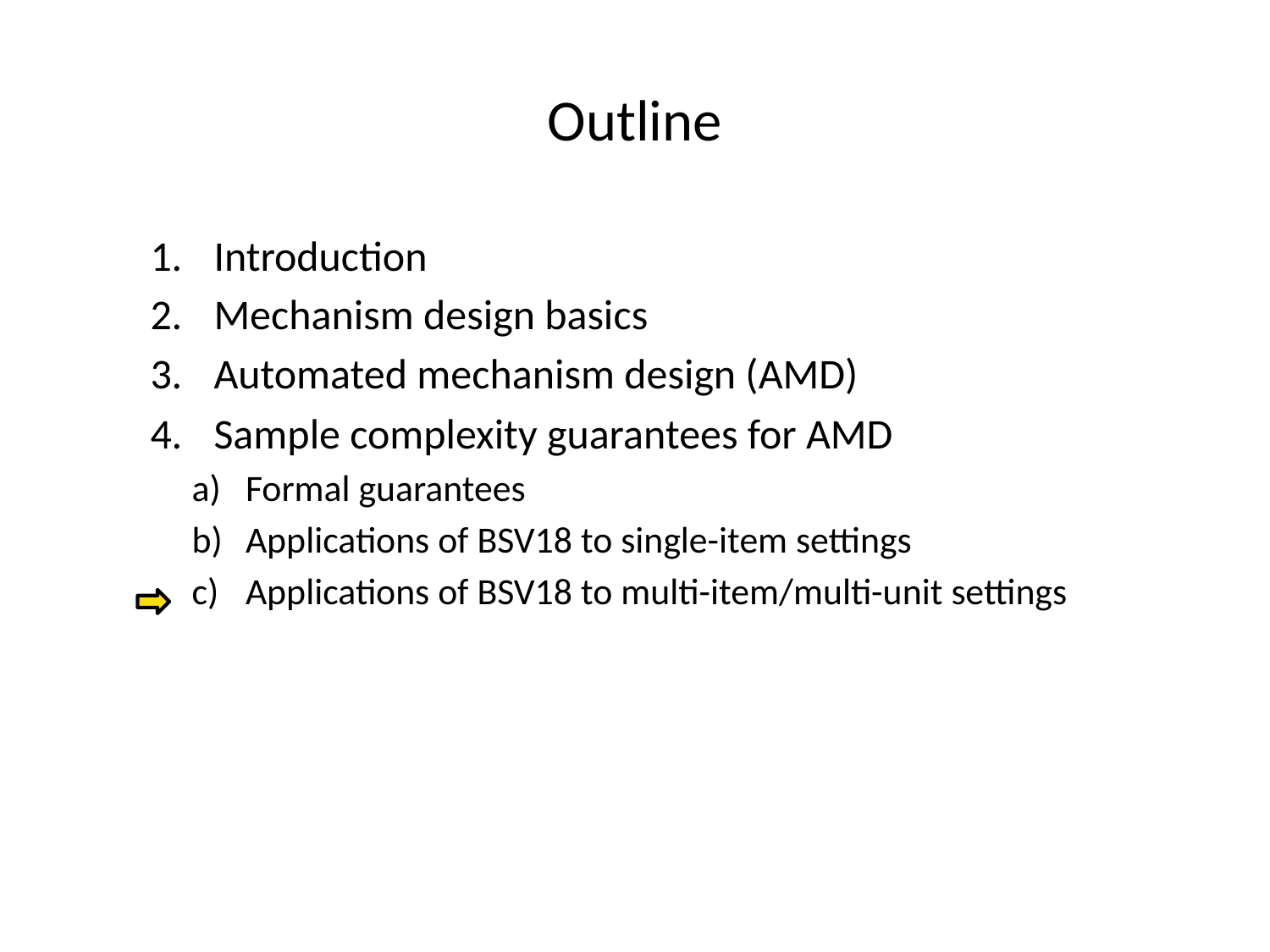

# Outline
Introduction
Mechanism design basics
Automated mechanism design (AMD)
Sample complexity guarantees for AMD
Formal guarantees
Applications of BSV18 to single-item settings
Applications of BSV18 to multi-item/multi-unit settings